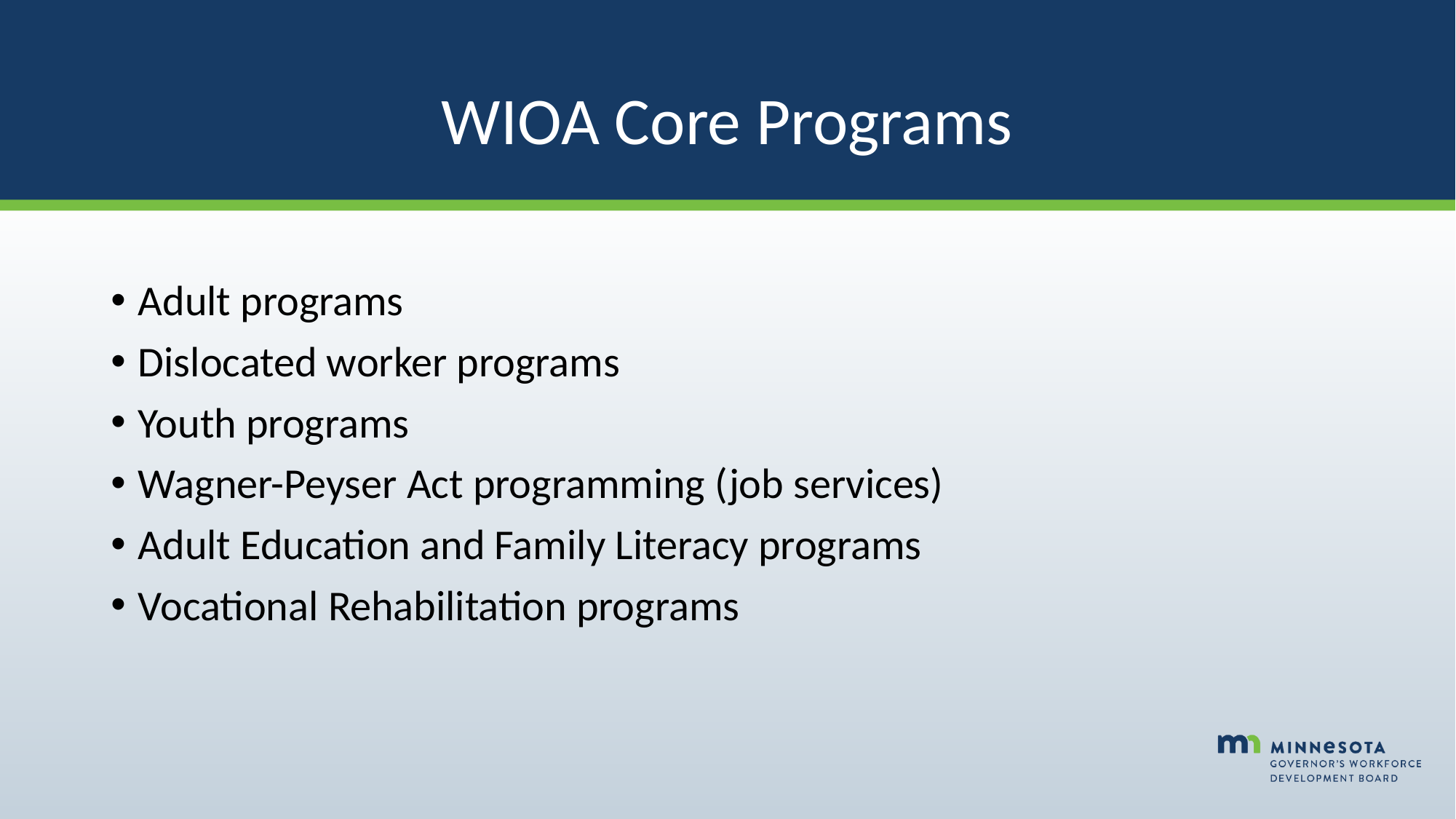

# WIOA Core Programs
Adult programs
Dislocated worker programs
Youth programs
Wagner-Peyser Act programming (job services)
Adult Education and Family Literacy programs
Vocational Rehabilitation programs